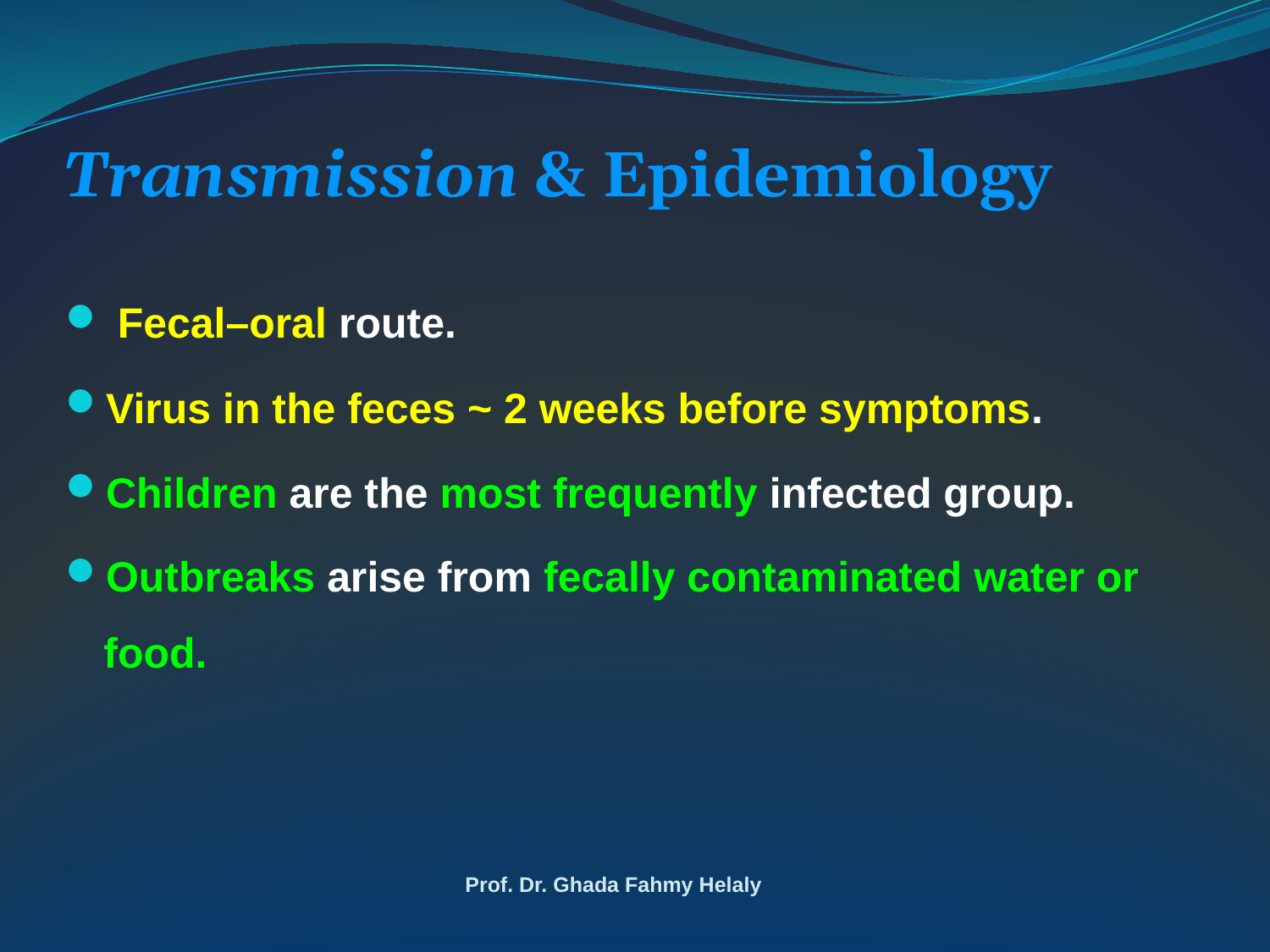

# Transmission & Epidemiology
 Fecal–oral route.
Virus in the feces ~ 2 weeks before symptoms.
Children are the most frequently infected group.
Outbreaks arise from fecally contaminated water or food.

Prof. Dr. Ghada Fahmy Helaly